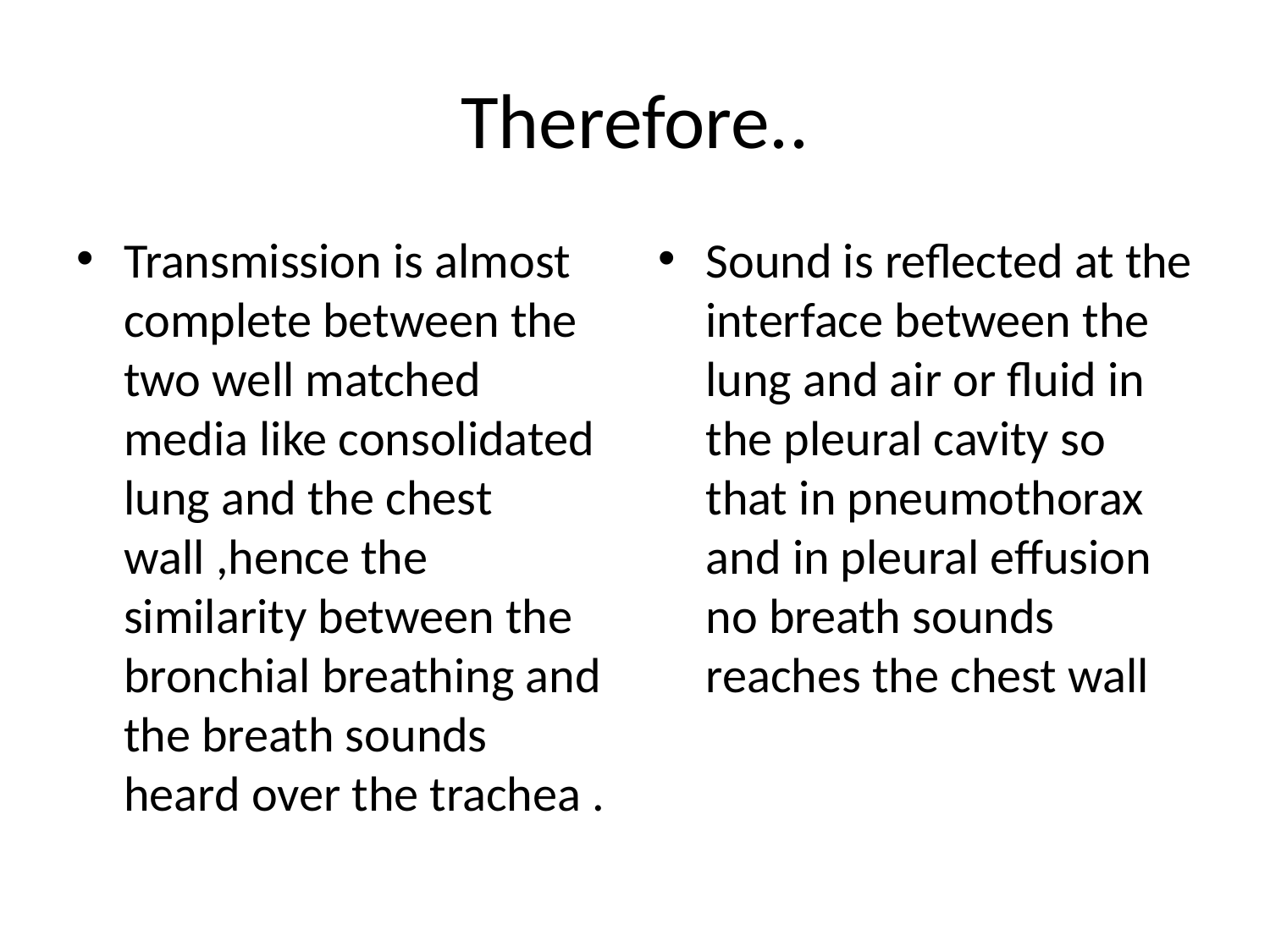

# Therefore..
Transmission is almost complete between the two well matched media like consolidated lung and the chest wall ,hence the similarity between the bronchial breathing and the breath sounds heard over the trachea .
Sound is reflected at the interface between the lung and air or fluid in the pleural cavity so that in pneumothorax  and in pleural effusion no breath sounds reaches the chest wall